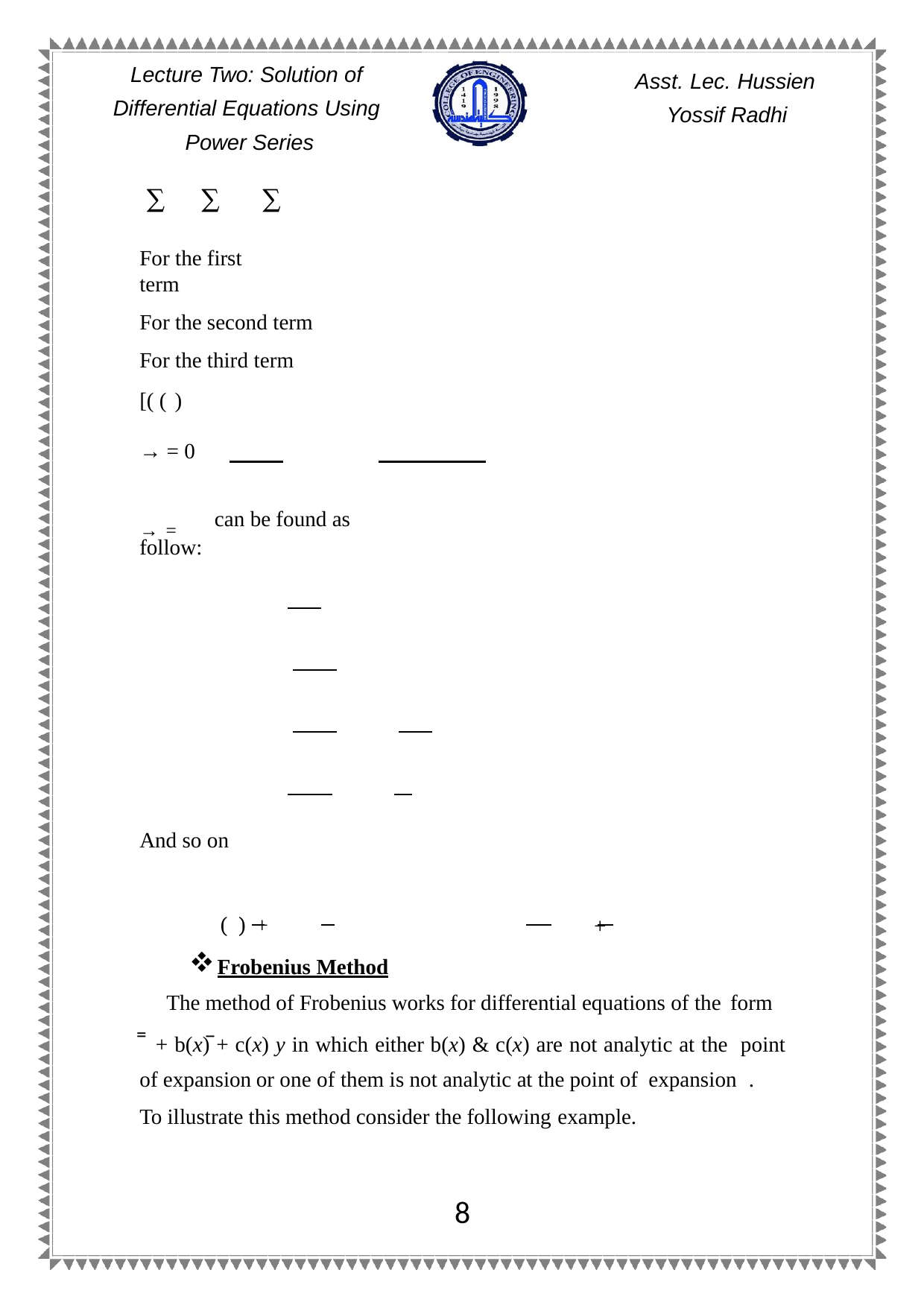

Lecture Two: Solution of  Differential Equations Using  Power Series

Asst. Lec. Hussien  Yossif Radhi

∑ ∑ ∑

For the first term
For the second term
For the third term
[( ( )
→ = 0

→ =

       can be found as follow:

And so on

       ( ) +

 	  +

Frobenius Method
The method of Frobenius works for differential equations of the form
 ̿ + b(x) ̅+ c(x) y in which either b(x) & c(x) are not analytic at the  point of expansion or one of them is not analytic at the point of  expansion .
To illustrate this method consider the following example.
8